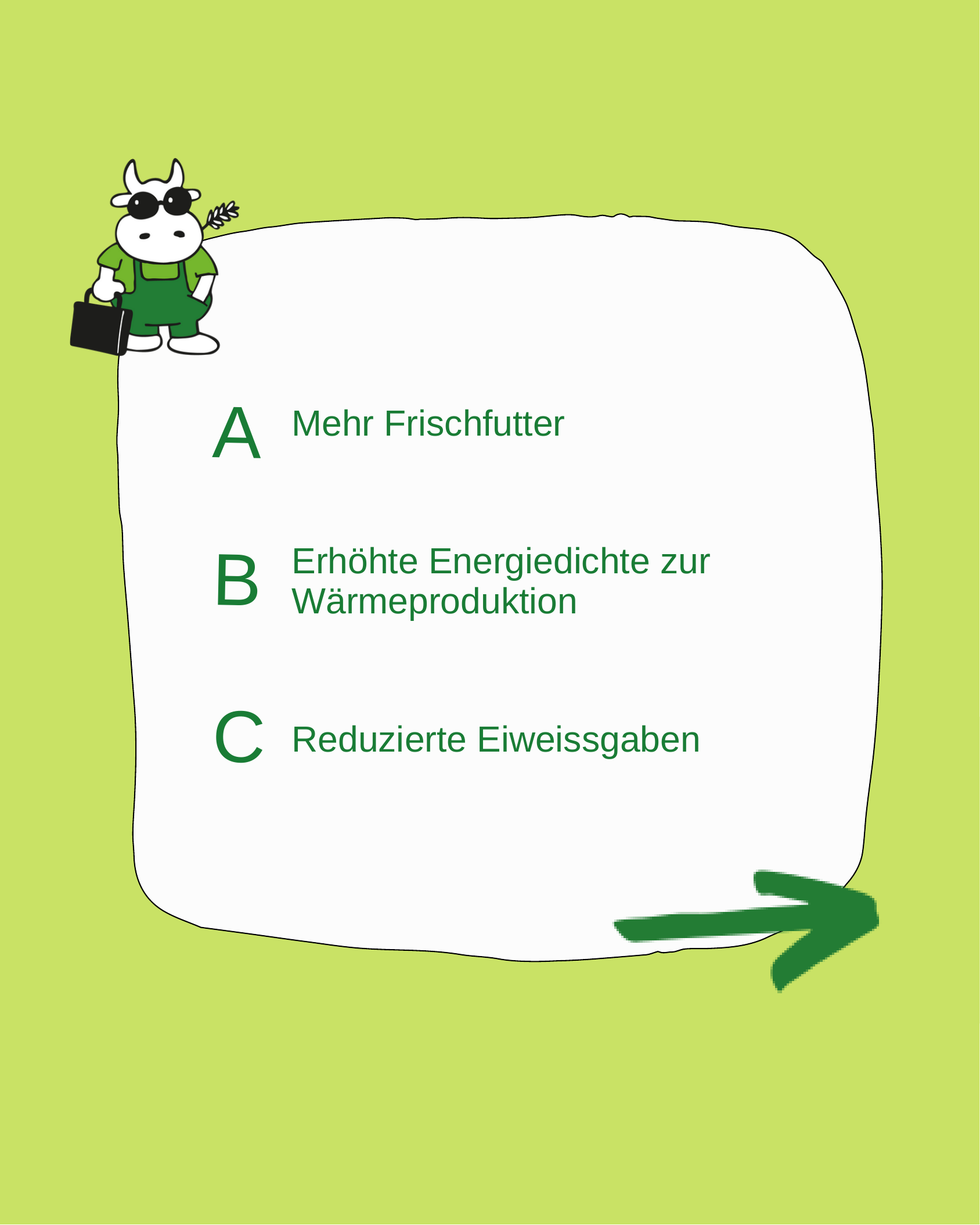

A
Mehr Frischfutter
B
Erhöhte Energiedichte zur Wärmeproduktion
C

Reduzierte Eiweissgaben